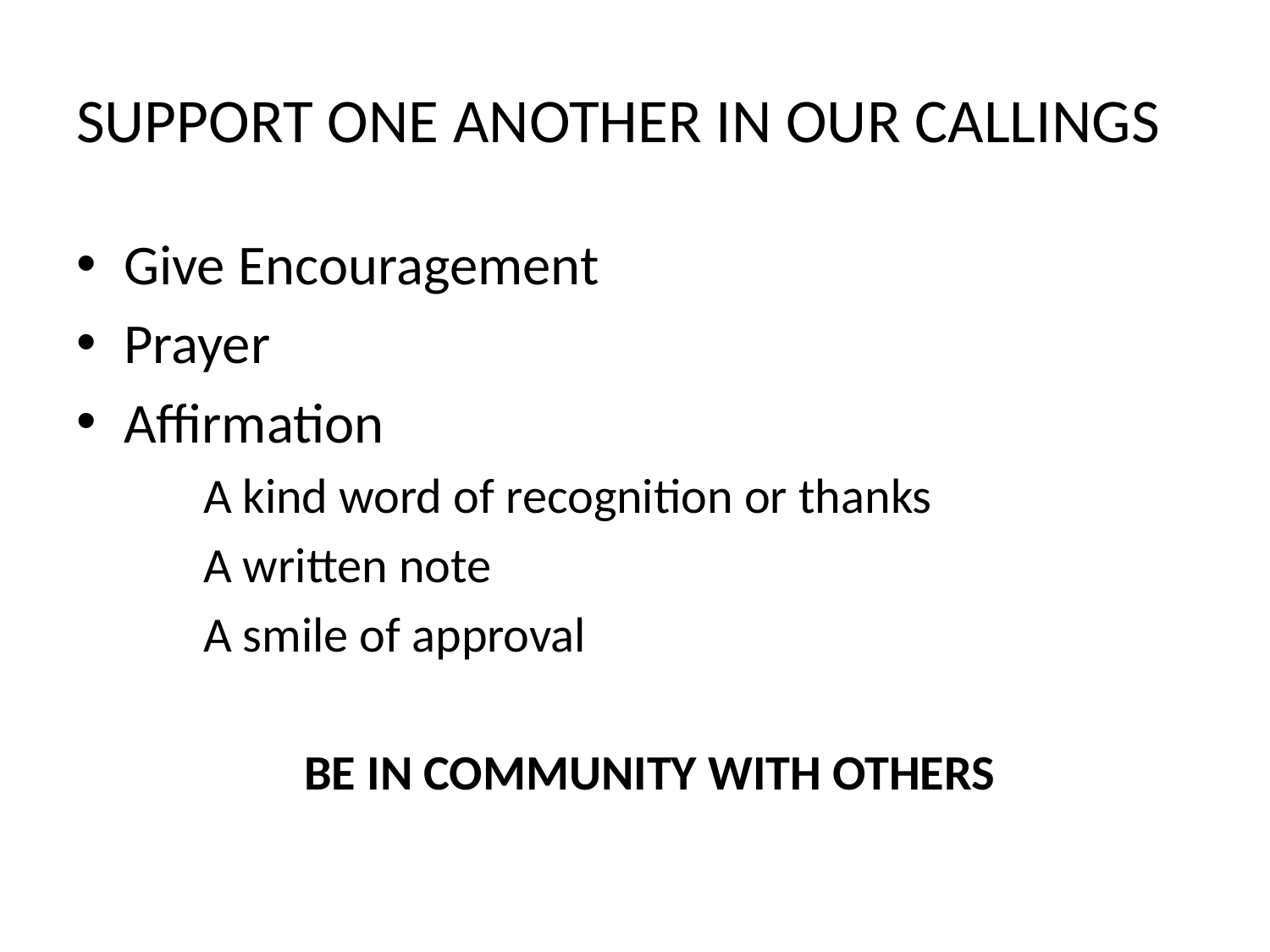

# SUPPORT ONE ANOTHER IN OUR CALLINGS
Give Encouragement
Prayer
Affirmation
A kind word of recognition or thanks
A written note
A smile of approval

         BE IN COMMUNITY WITH OTHERS